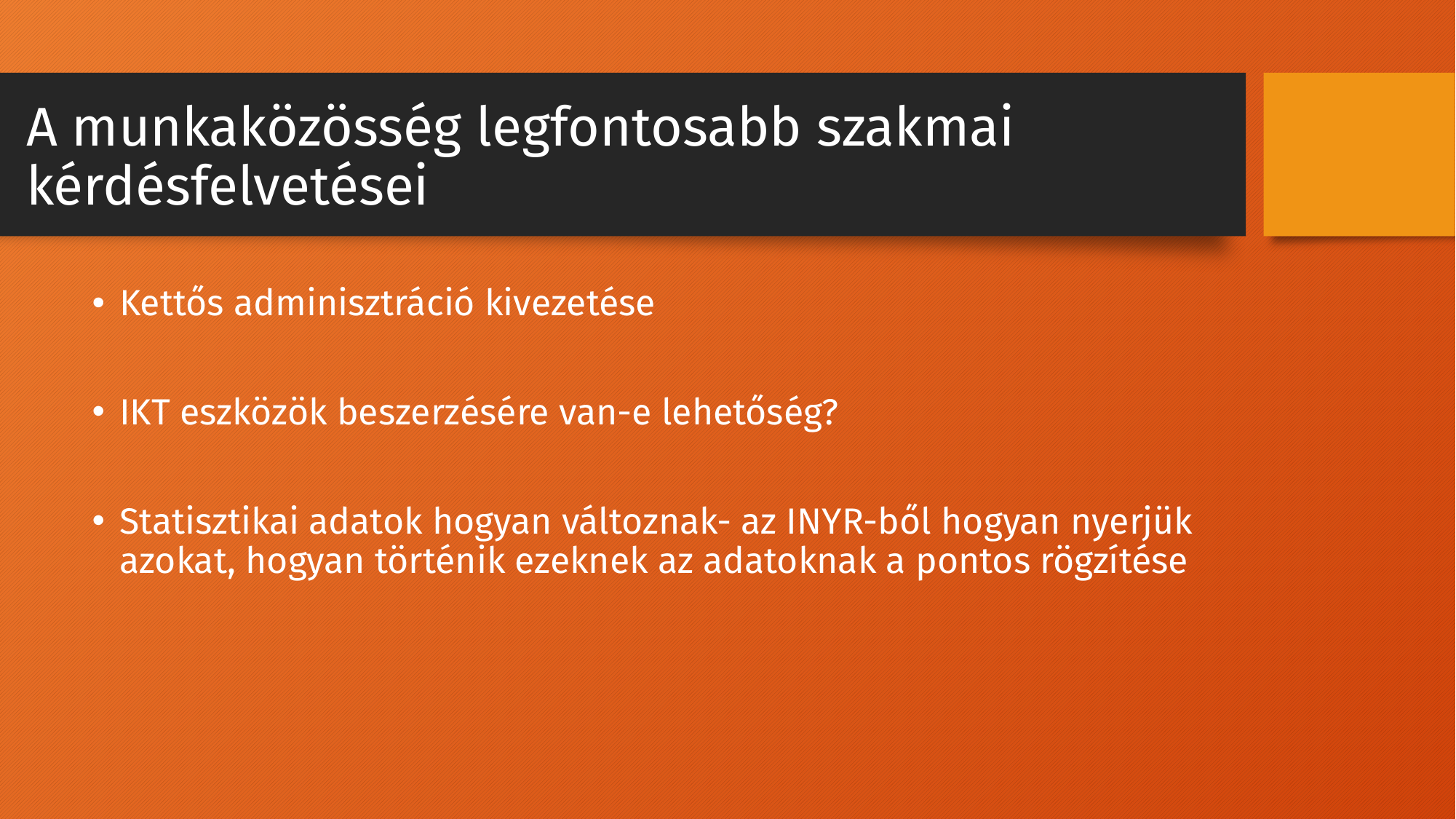

# A munkaközösség legfontosabb szakmai kérdésfelvetései
Kettős adminisztráció kivezetése

IKT eszközök beszerzésére van-e lehetőség?

Statisztikai adatok hogyan változnak- az INYR-ből hogyan nyerjük azokat, hogyan történik ezeknek az adatoknak a pontos rögzítése